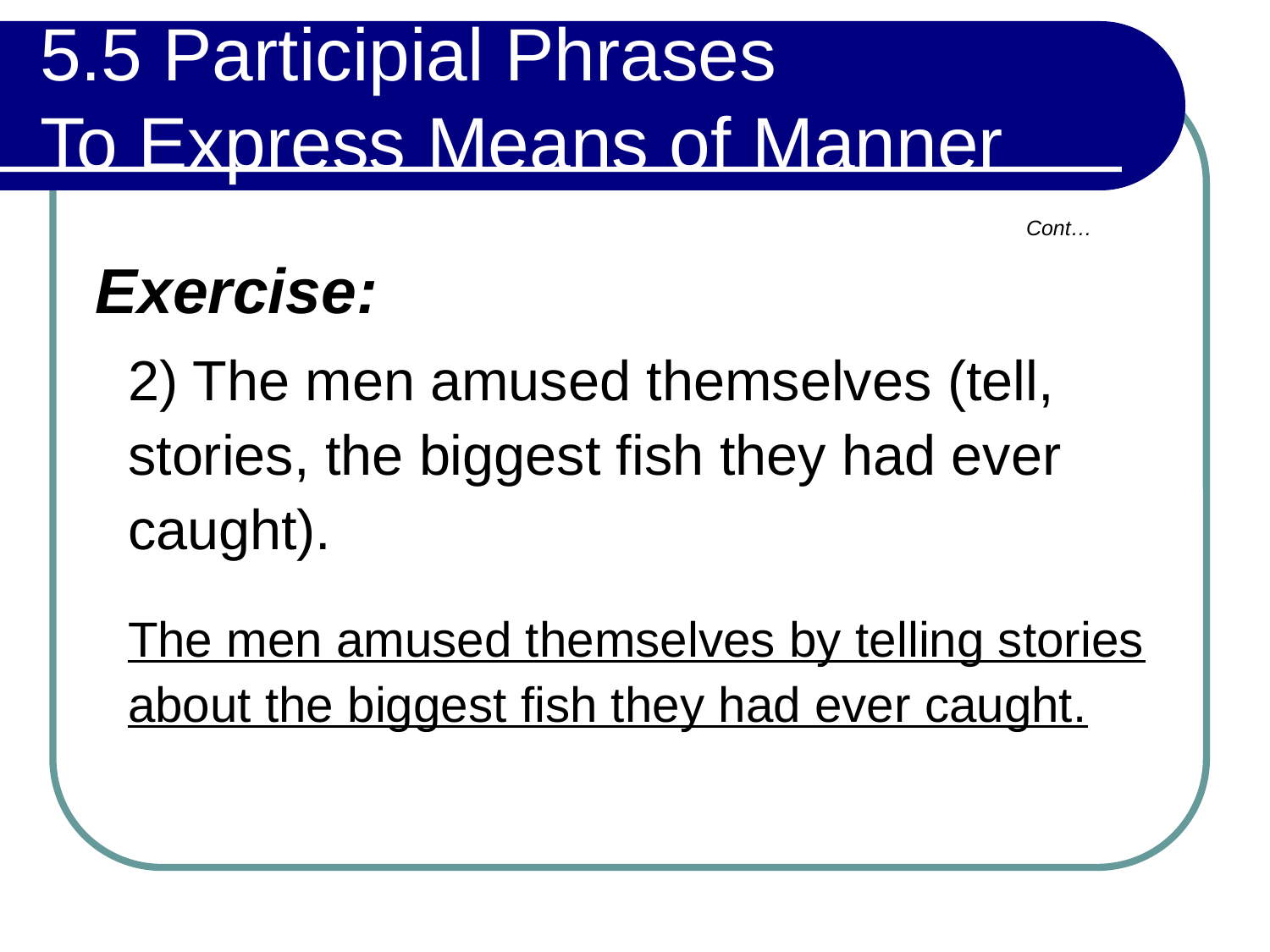

# 5.5 Participial Phrases To Express Means of Manner
Cont…
 Exercise:
2) The men amused themselves (tell, stories, the biggest fish they had ever caught).

The men amused themselves by telling stories about the biggest fish they had ever caught.